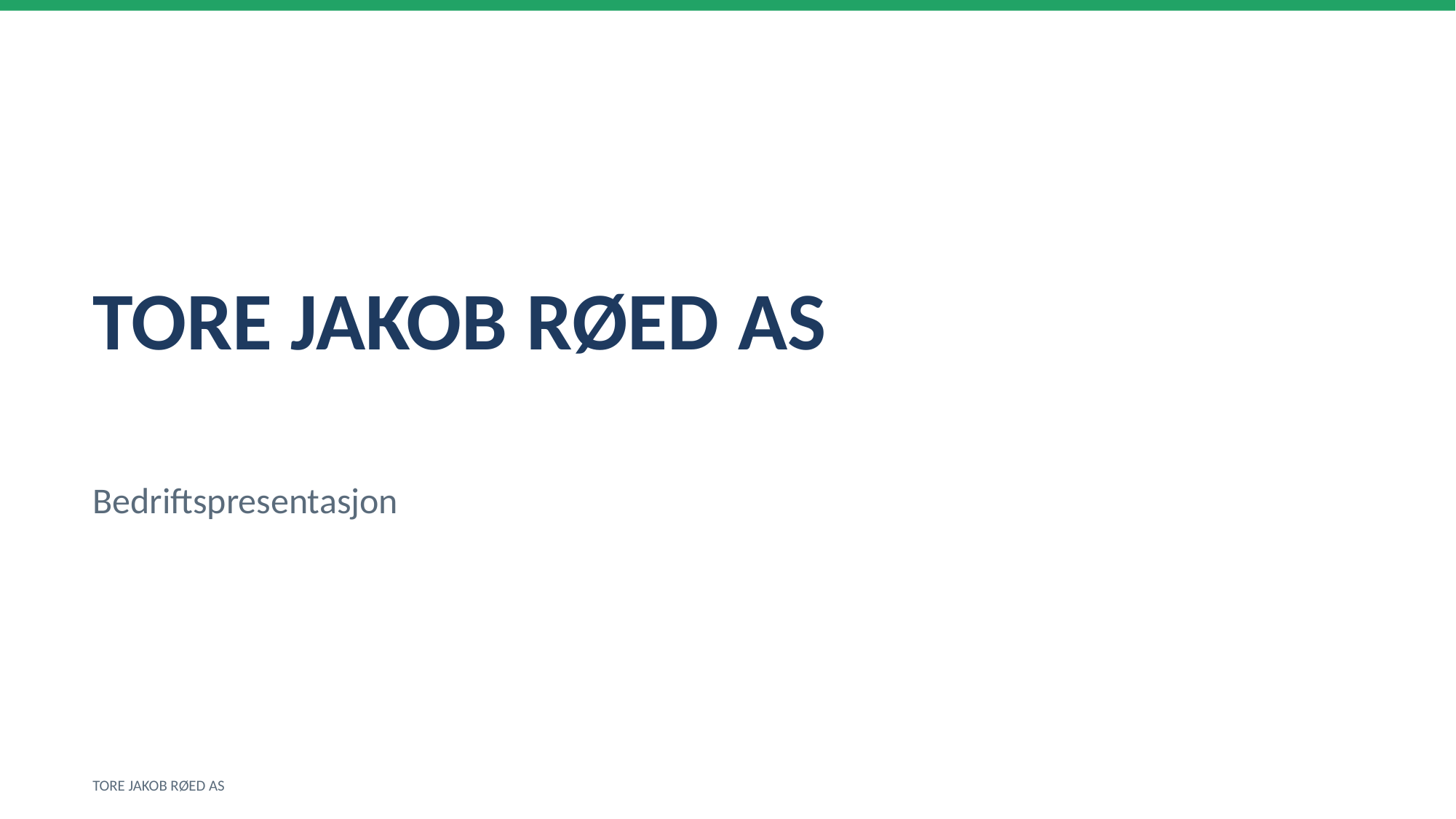

TORE JAKOB RØED AS
Bedriftspresentasjon
TORE JAKOB RØED AS